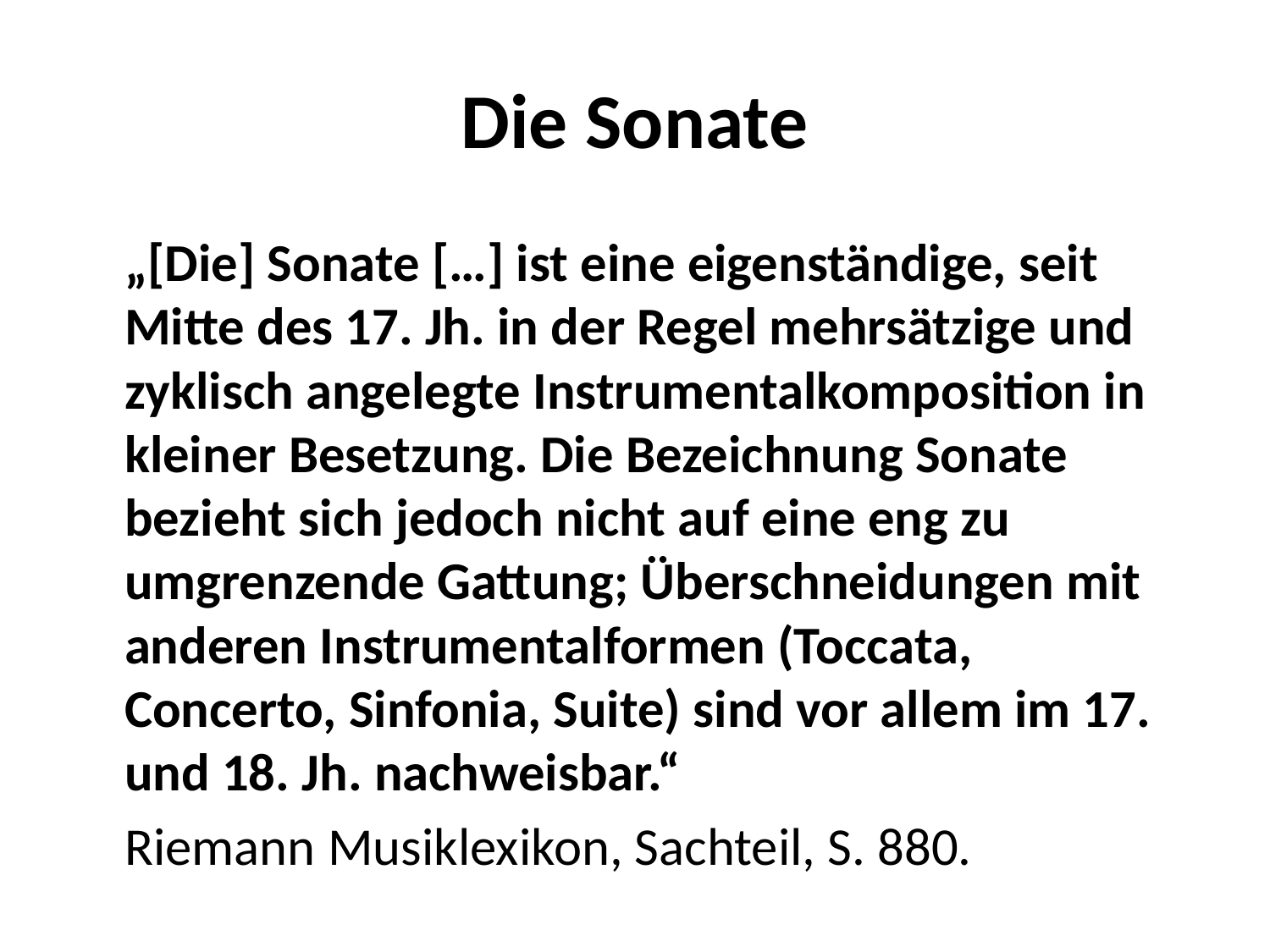

# Die Sonate
	„[Die] Sonate […] ist eine eigenständige, seit Mitte des 17. Jh. in der Regel mehrsätzige und zyklisch angelegte Instrumentalkomposition in kleiner Besetzung. Die Bezeichnung Sonate bezieht sich jedoch nicht auf eine eng zu umgrenzende Gattung; Überschneidungen mit anderen Instrumentalformen (Toccata, Concerto, Sinfonia, Suite) sind vor allem im 17. und 18. Jh. nachweisbar.“
			Riemann Musiklexikon, Sachteil, S. 880.